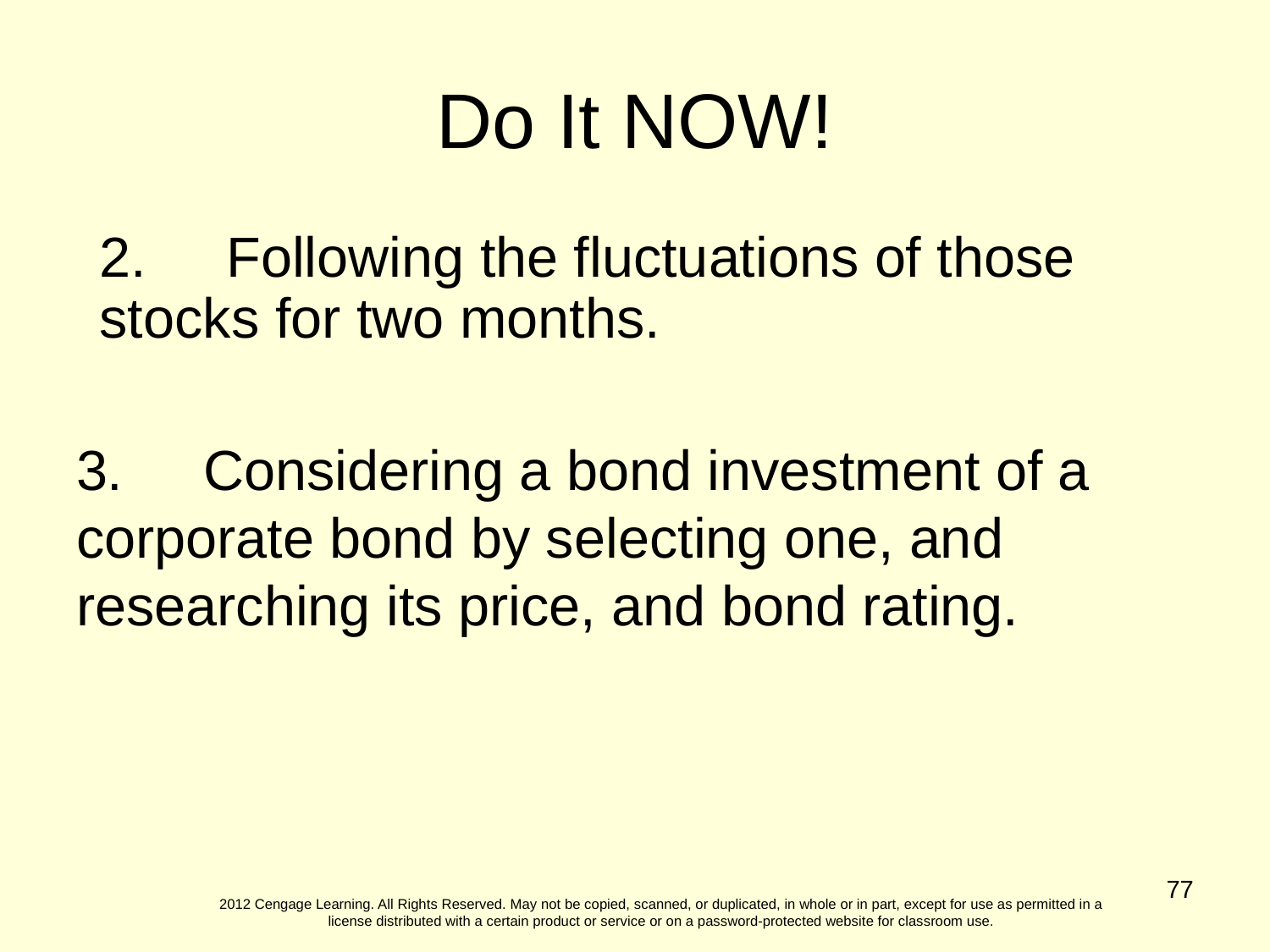

Do It NOW!
2.	Following the fluctuations of those stocks for two months.

3.	Considering a bond investment of a corporate bond by selecting one, and researching its price, and bond rating.

77
2012 Cengage Learning. All Rights Reserved. May not be copied, scanned, or duplicated, in whole or in part, except for use as permitted in a license distributed with a certain product or service or on a password-protected website for classroom use.